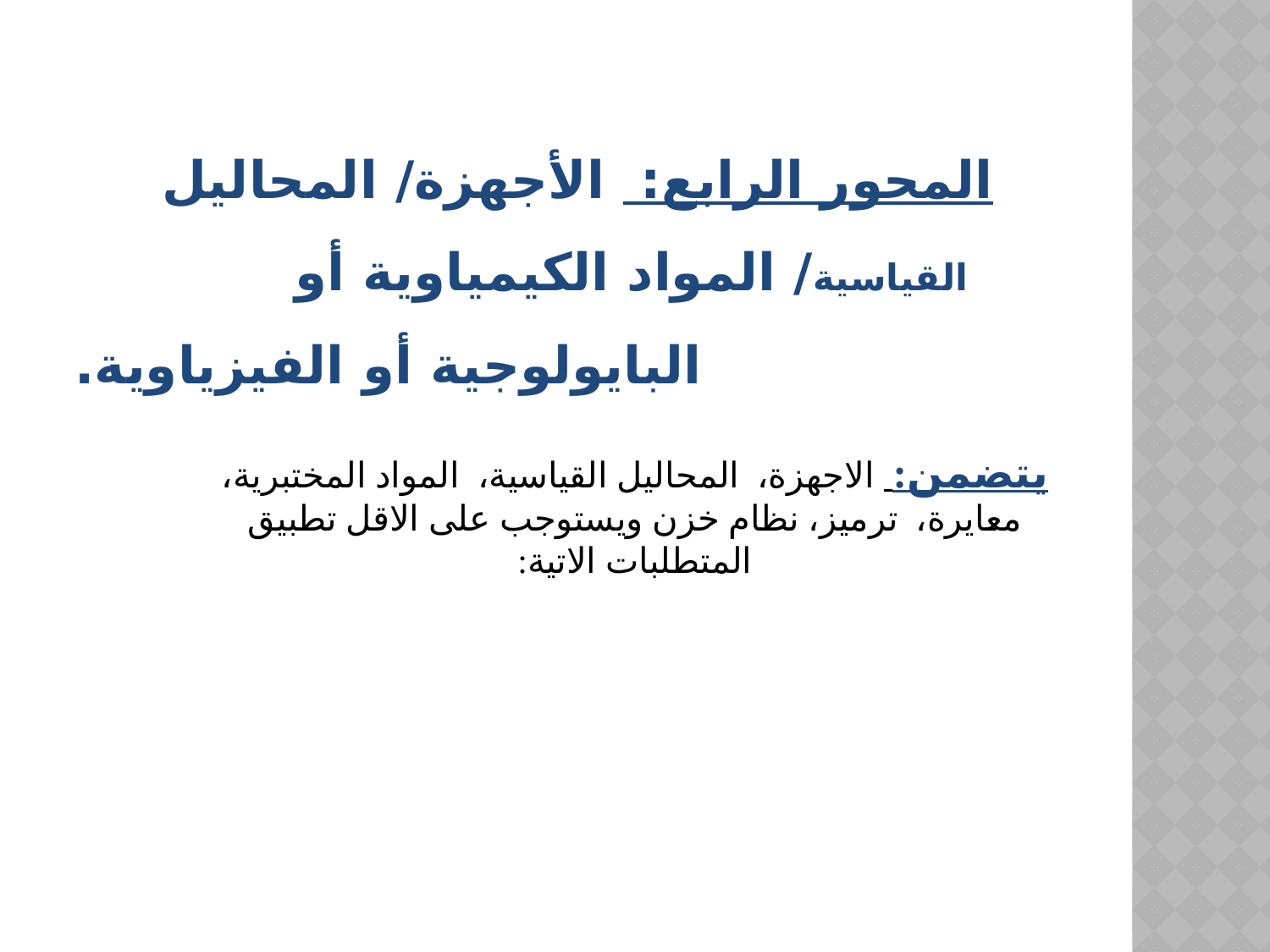

# المحور الرابع:  الأجهزة/ المحاليل القياسية/ المواد الكيمياوية أو البايولوجية أو الفيزياوية.

يتضمن:  الاجهزة،  المحاليل القياسية،  المواد المختبرية، معايرة،  ترميز، نظام خزن ويستوجب على الاقل تطبيق المتطلبات الاتية: